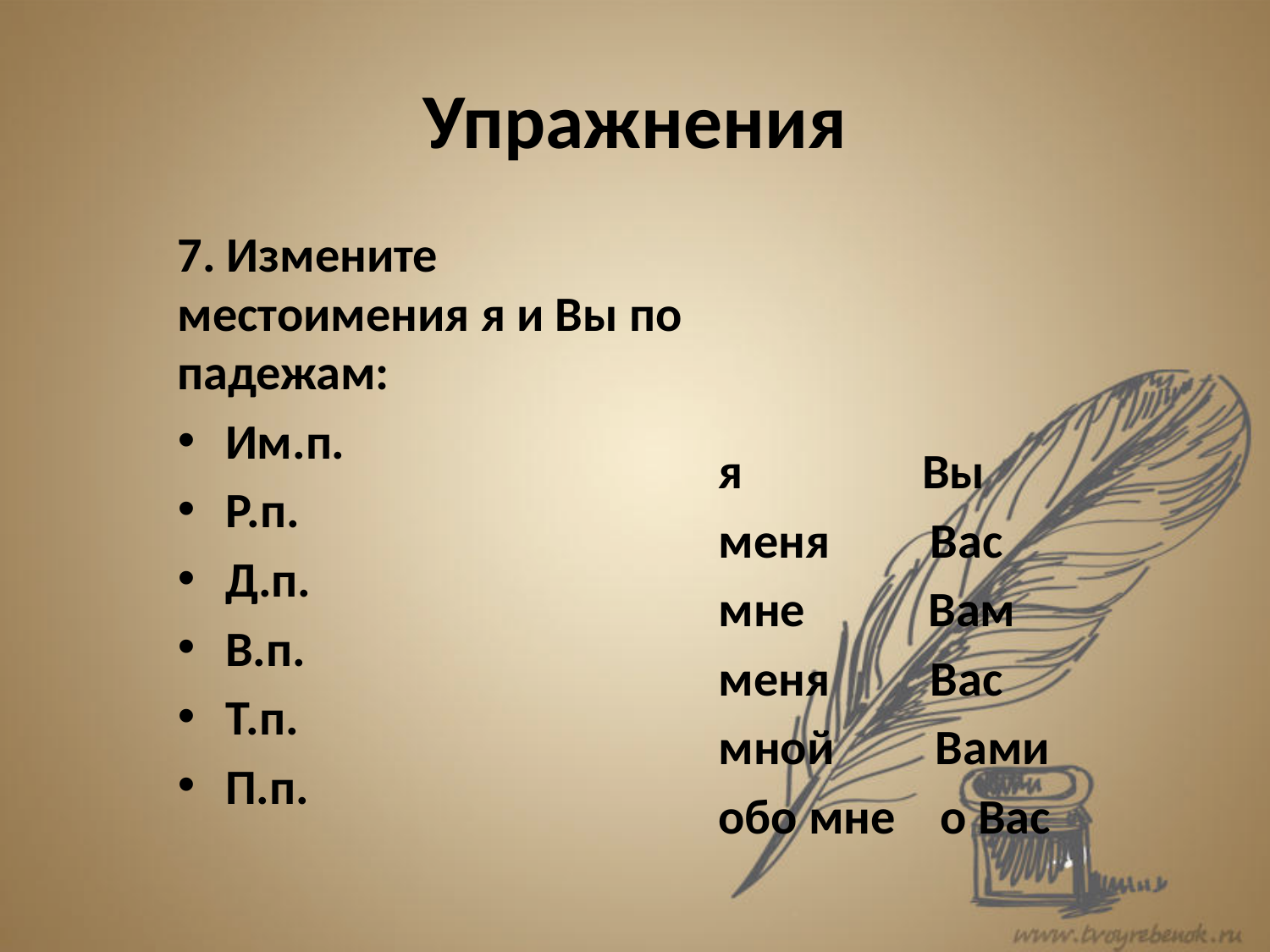

# Упражнения
7. Измените местоимения я и Вы по падежам:
Им.п.
Р.п.
Д.п.
В.п.
Т.п.
П.п.

я                Вы
меня         Вас
мне           Вам
меня         Вас
мной         Вами
обо мне    о Вас